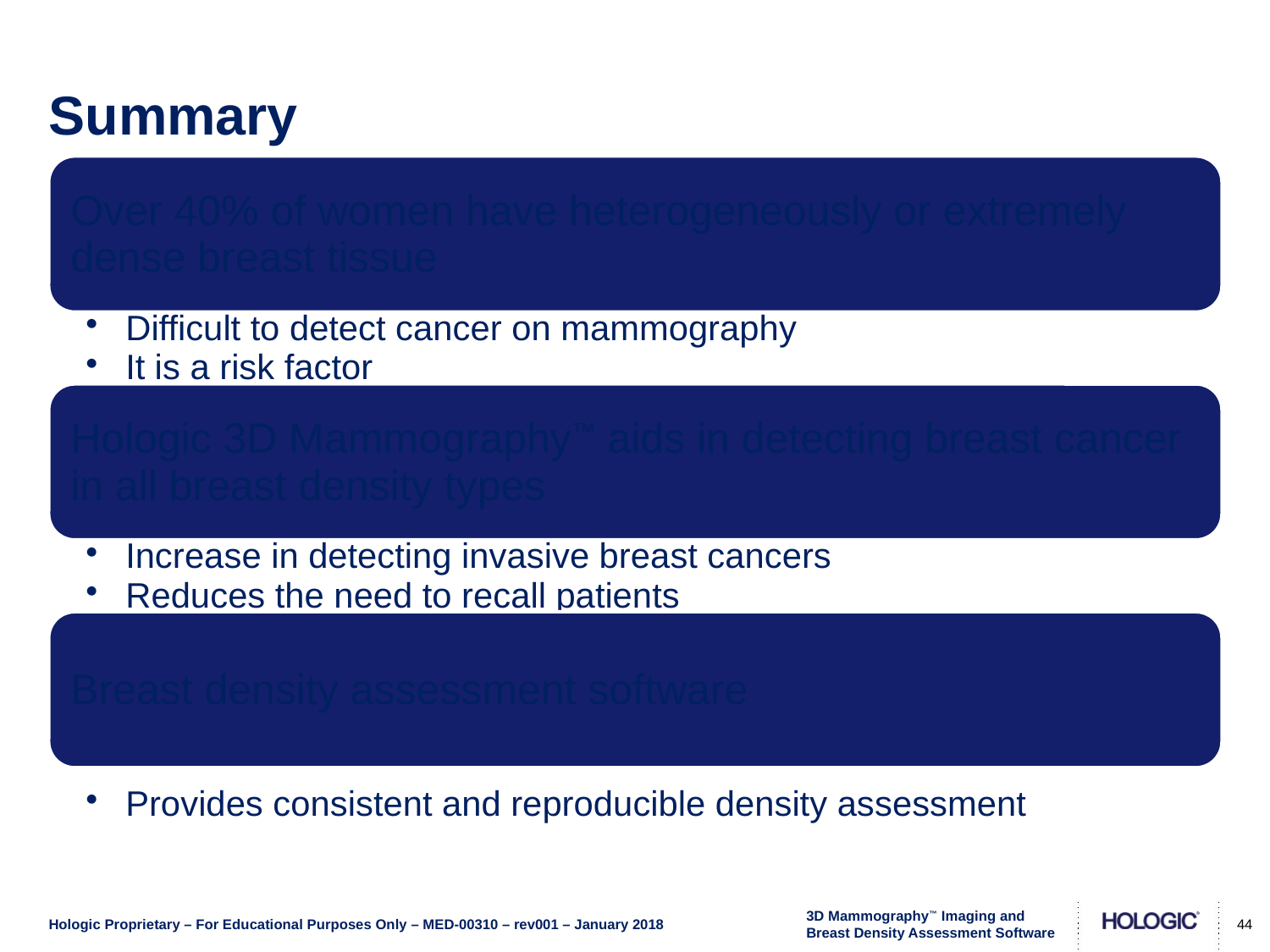

# Summary
Over 40% of women have heterogeneously or extremely dense breast tissue
Difficult to detect cancer on mammography
Hologic 3D Mammography™ aids in detecting breast cancer in all breast density types
It is a risk factor
Increase in detecting invasive breast cancers
Reduces the need to recall patients
Breast density assessment software
Provides consistent and reproducible density assessment
44